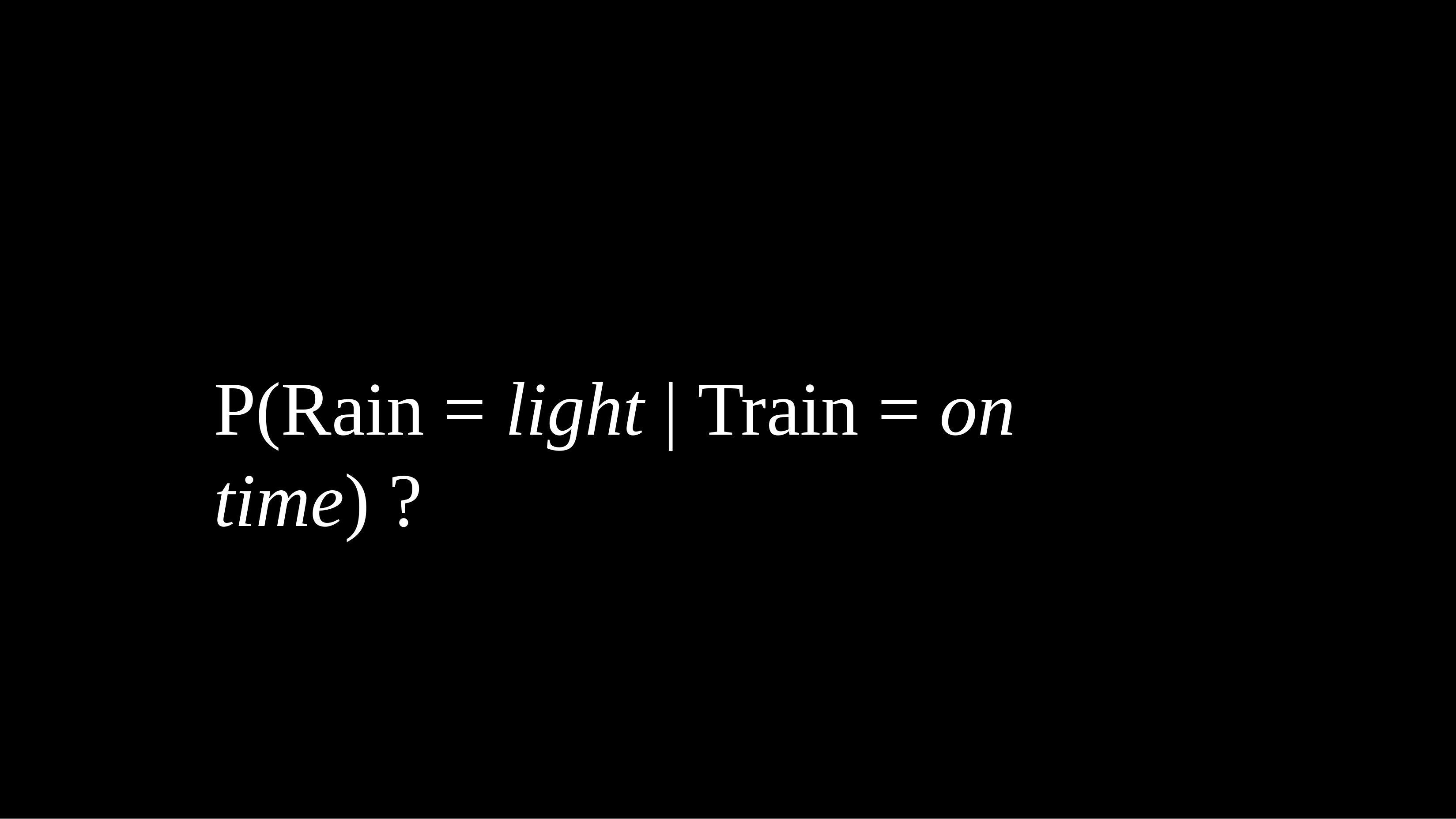

# P(Rain = light | Train = on time) ?